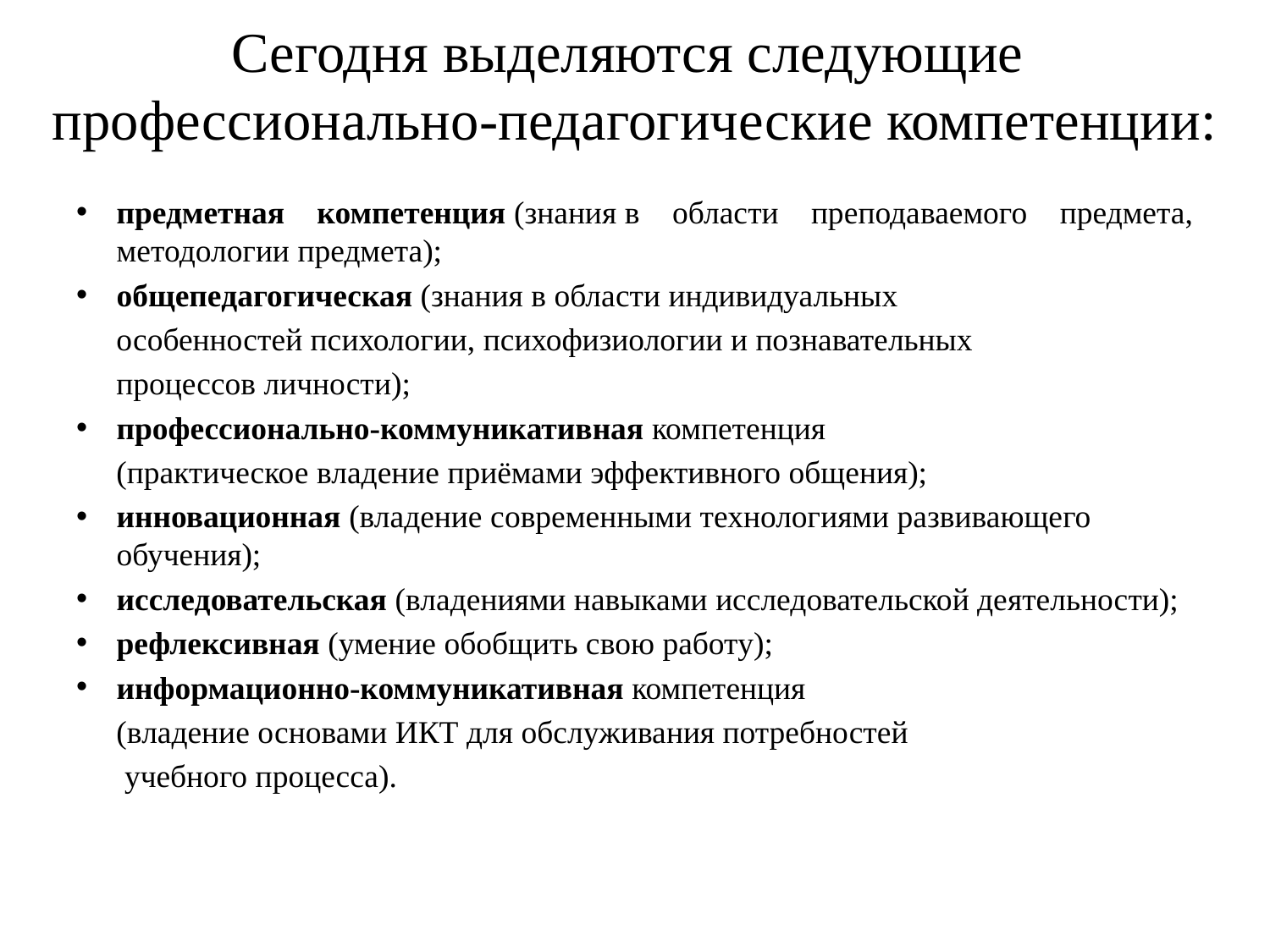

# Сегодня выделяются следующие  профессионально‐педагогические компетенции:
предметная компетенция (знания в области преподаваемого предмета, методологии предмета);
общепедагогическая (знания в области индивидуальных
     особенностей психологии, психофизиологии и познавательных
     процессов личности);
профессионально‐коммуникативная компетенция
     (практическое владение приёмами эффективного общения);
инновационная (владение современными технологиями развивающего обучения);
исследовательская (владениями навыками исследовательской деятельности);
рефлексивная (умение обобщить свою работу);
информационно‐коммуникативная компетенция
     (владение основами ИКТ для обслуживания потребностей
      учебного процесса).